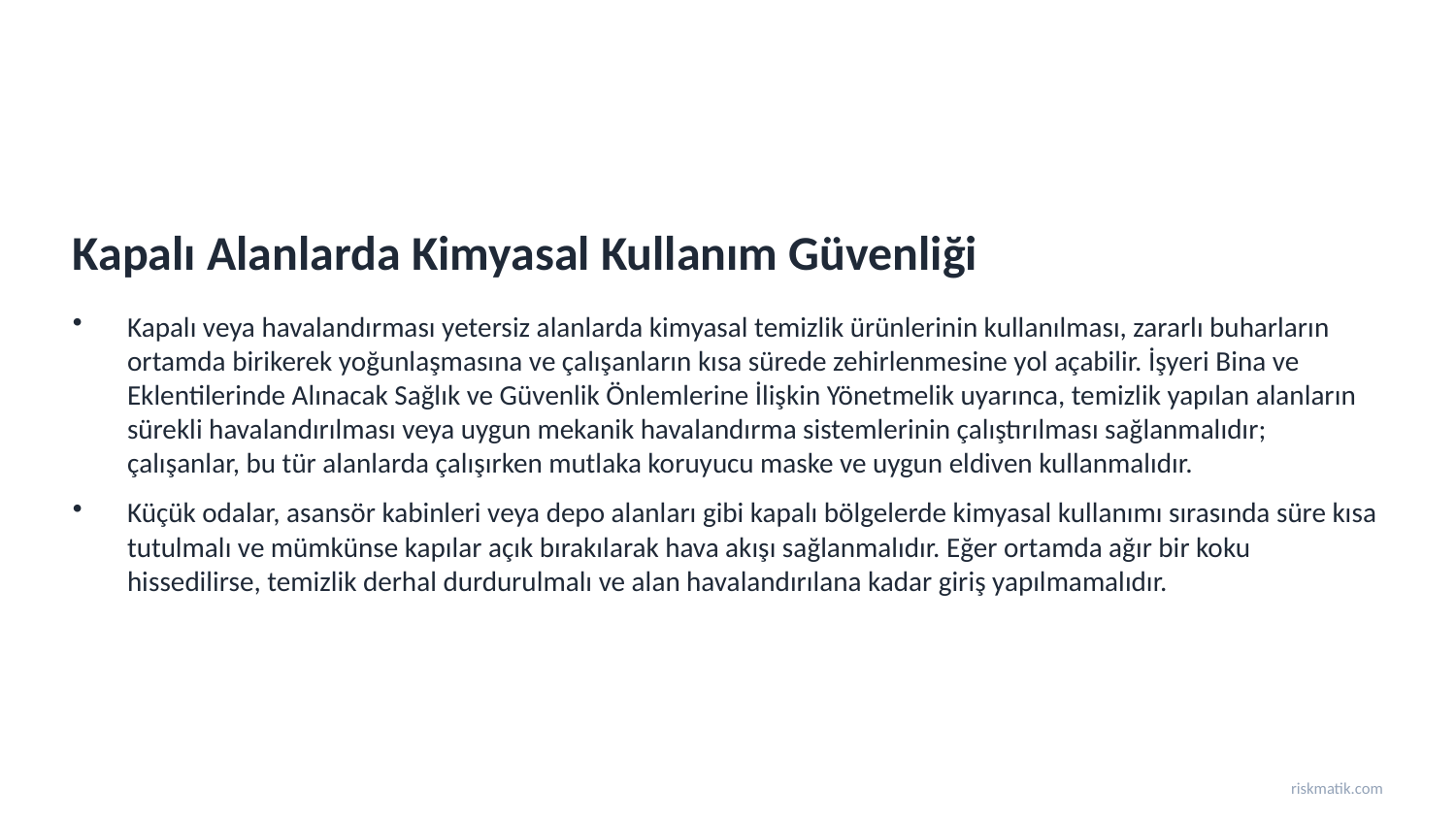

Kapalı Alanlarda Kimyasal Kullanım Güvenliği
Kapalı veya havalandırması yetersiz alanlarda kimyasal temizlik ürünlerinin kullanılması, zararlı buharların ortamda birikerek yoğunlaşmasına ve çalışanların kısa sürede zehirlenmesine yol açabilir. İşyeri Bina ve Eklentilerinde Alınacak Sağlık ve Güvenlik Önlemlerine İlişkin Yönetmelik uyarınca, temizlik yapılan alanların sürekli havalandırılması veya uygun mekanik havalandırma sistemlerinin çalıştırılması sağlanmalıdır; çalışanlar, bu tür alanlarda çalışırken mutlaka koruyucu maske ve uygun eldiven kullanmalıdır.
Küçük odalar, asansör kabinleri veya depo alanları gibi kapalı bölgelerde kimyasal kullanımı sırasında süre kısa tutulmalı ve mümkünse kapılar açık bırakılarak hava akışı sağlanmalıdır. Eğer ortamda ağır bir koku hissedilirse, temizlik derhal durdurulmalı ve alan havalandırılana kadar giriş yapılmamalıdır.
riskmatik.com